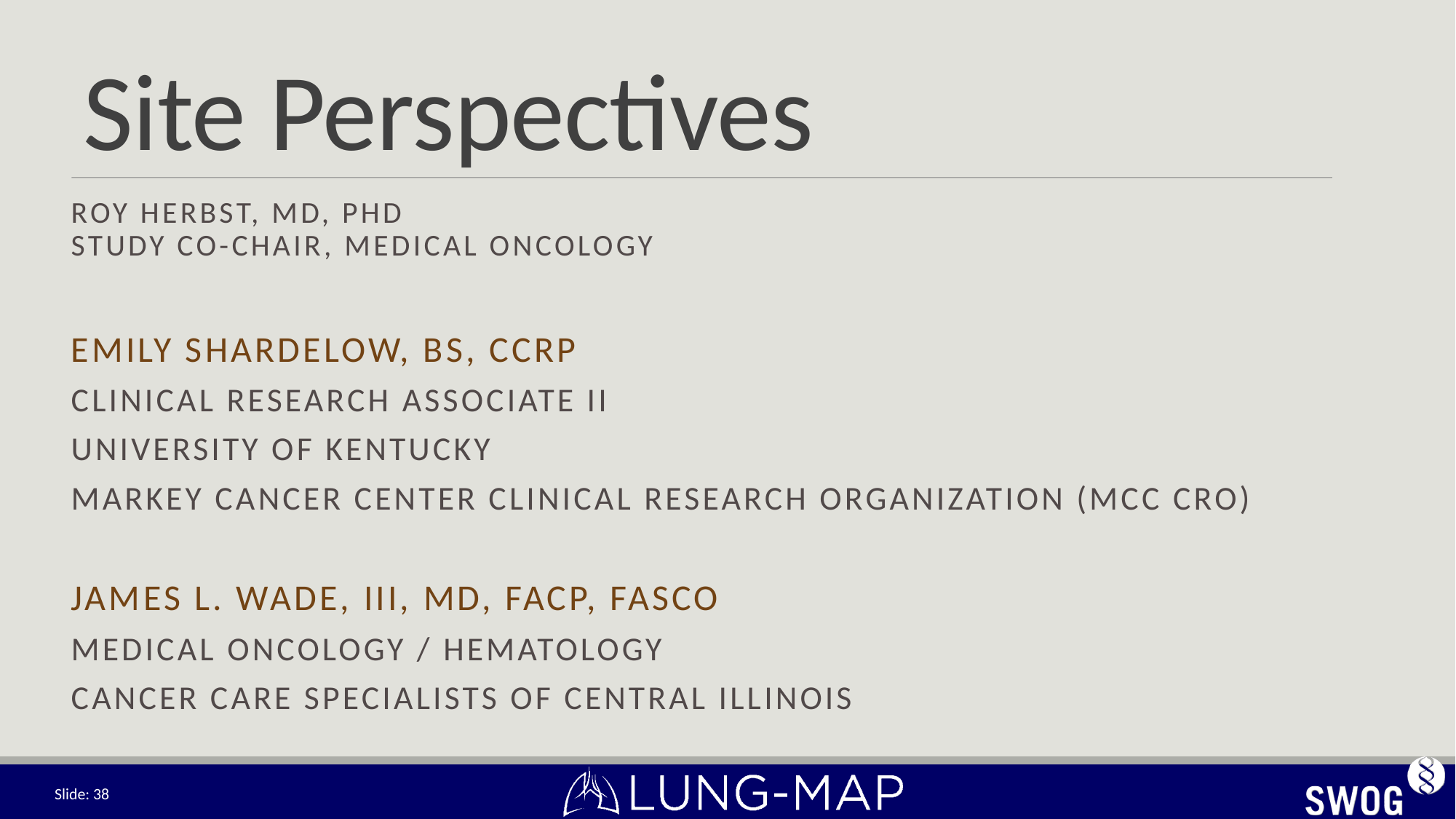

# Site Perspectives
Roy Herbst, MD, PhD
Study co-Chair, Medical Oncology

Emily Shardelow, BS, CCRP
Clinical Research Associate II
University of Kentucky
Markey Cancer Center Clinical Research Organization (MCC CRO)

James L. Wade, III, MD, FACP, FASCO
Medical Oncology / Hematology
Cancer Care Specialists of Central Illinois

Slide: 38